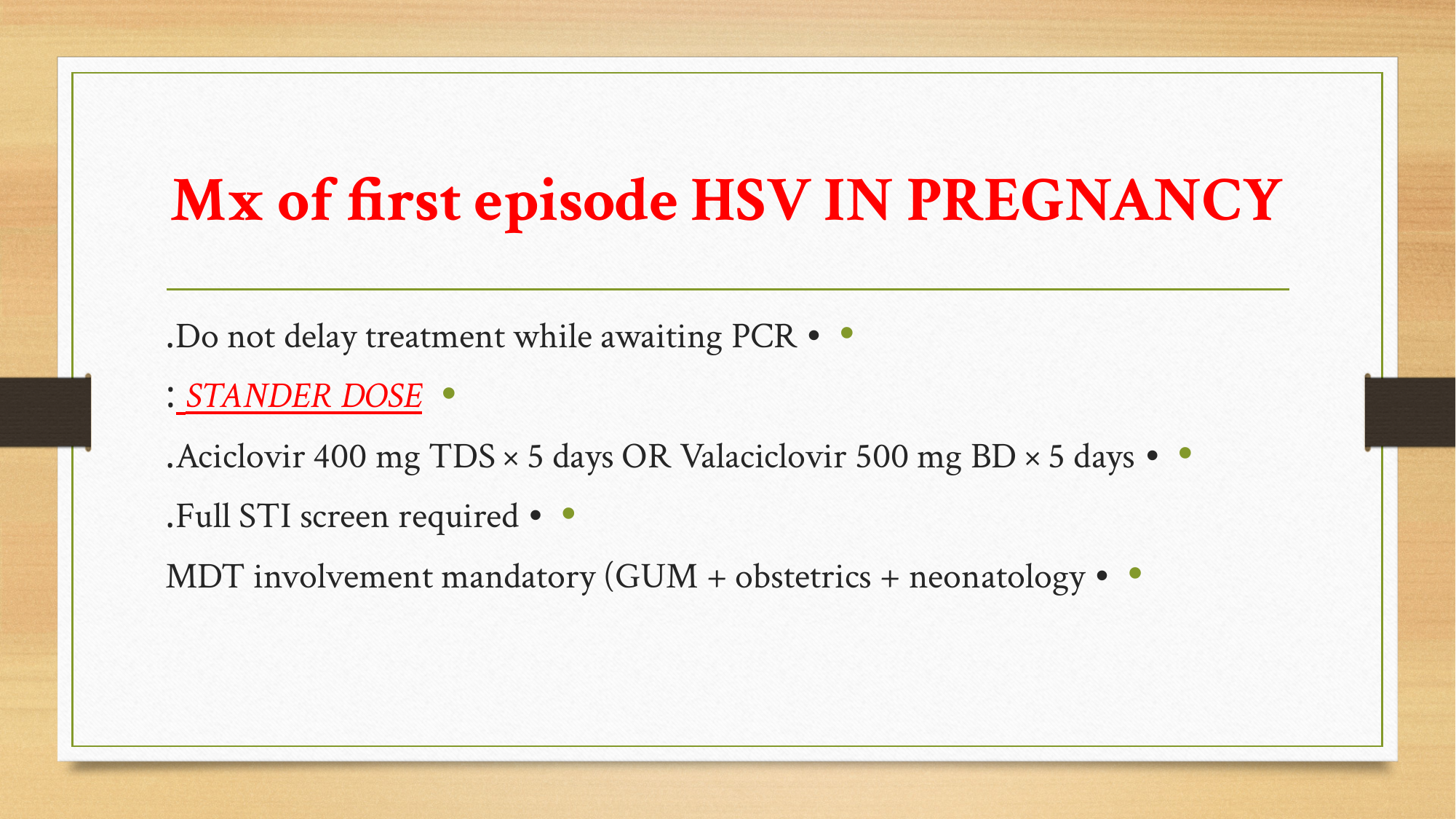

# Mx of first episode HSV IN PREGNANCY
• Do not delay treatment while awaiting PCR.
STANDER DOSE :
• Aciclovir 400 mg TDS × 5 days OR Valaciclovir 500 mg BD × 5 days.
• Full STI screen required.
• MDT involvement mandatory (GUM + obstetrics + neonatology